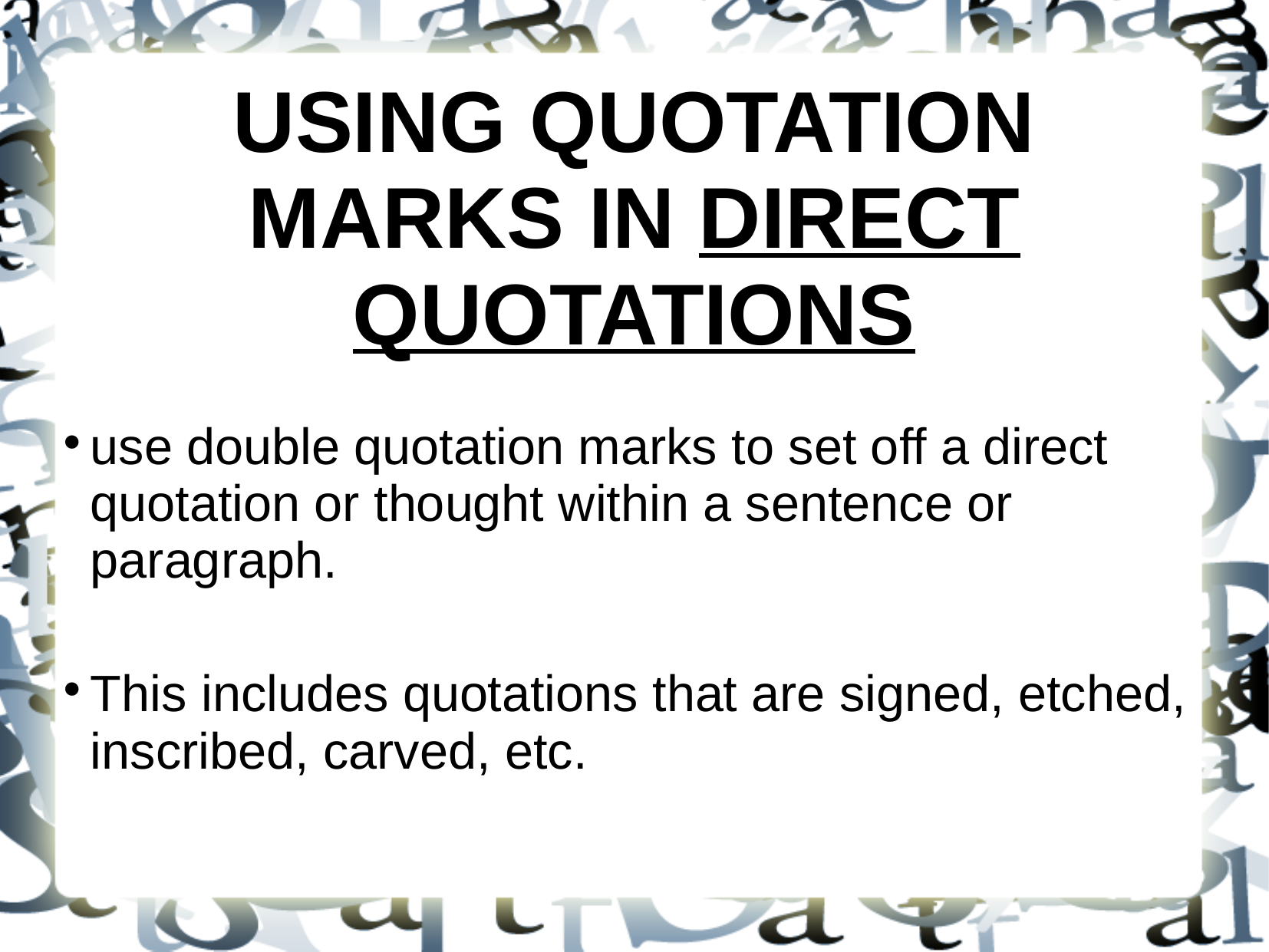

USING QUOTATION MARKS IN DIRECT QUOTATIONS

use double quotation marks to set off a direct quotation or thought within a sentence or paragraph.

This includes quotations that are signed, etched, inscribed, carved, etc.